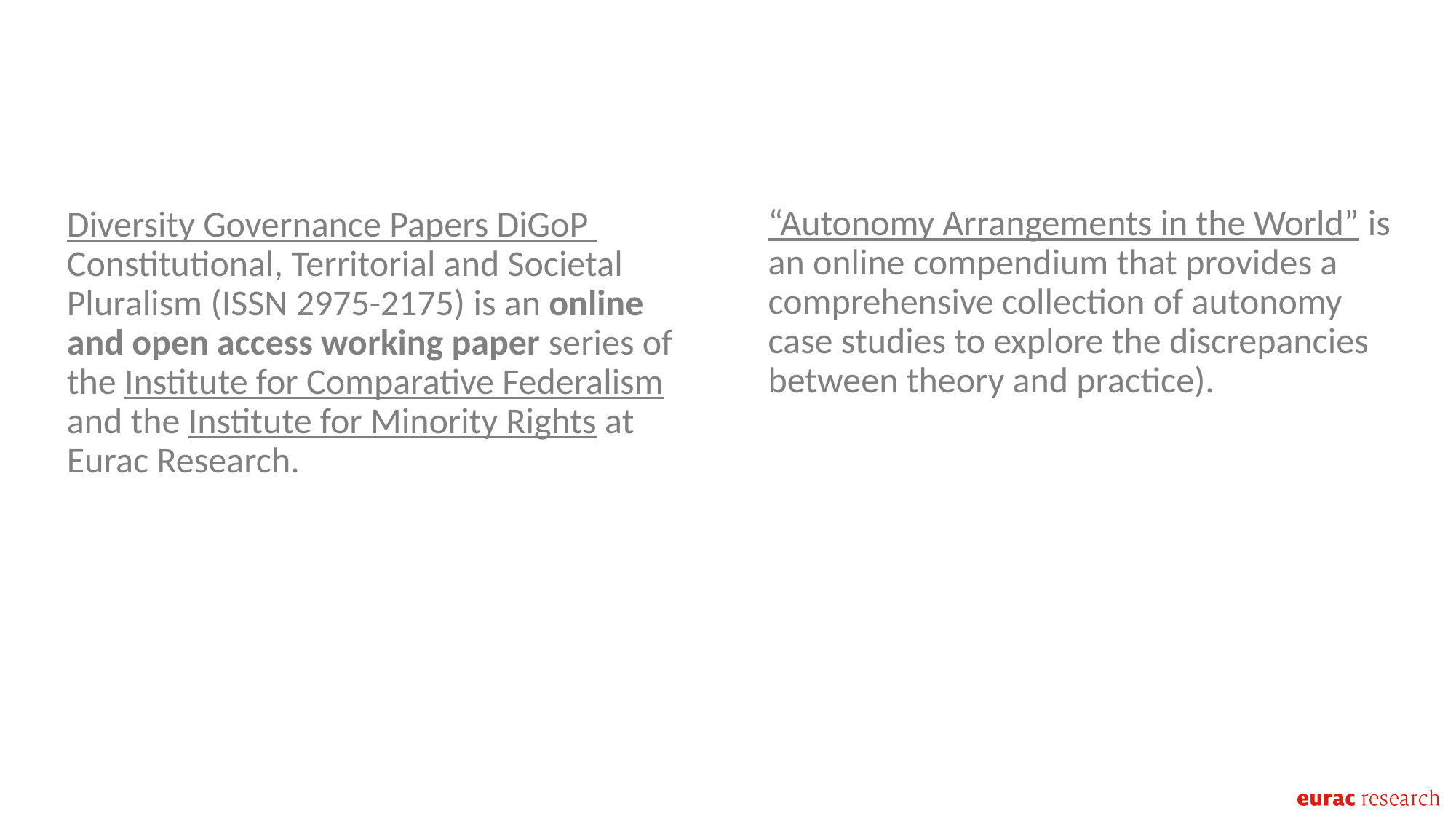

“Autonomy Arrangements in the World” is an online compendium that provides a comprehensive collection of autonomy case studies to explore the discrepancies between theory and practice).
Diversity Governance Papers DiGoP Constitutional, Territorial and Societal Pluralism (ISSN 2975-2175) is an online and open access working paper series of the Institute for Comparative Federalism and the Institute for Minority Rights at Eurac Research.